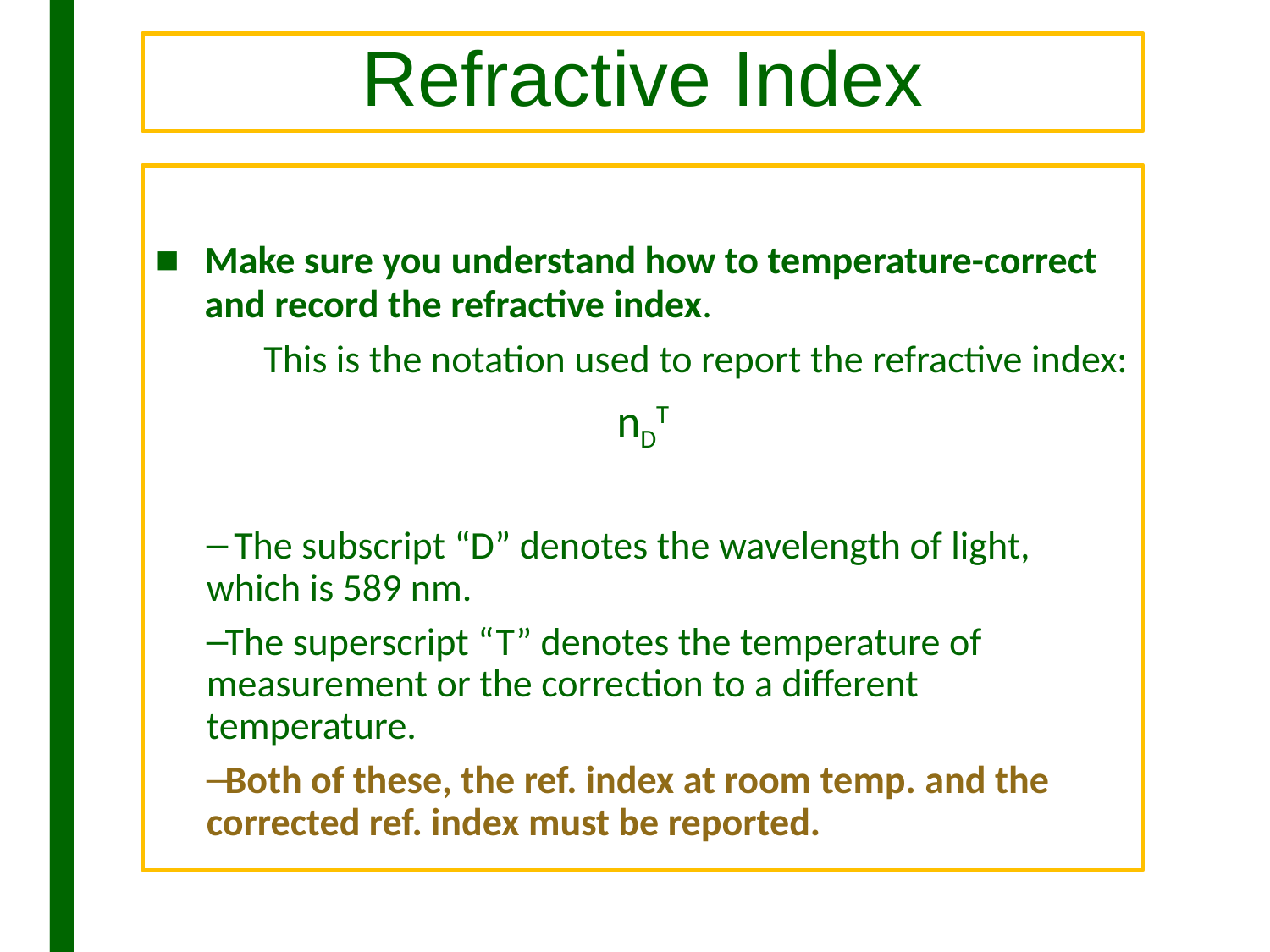

# Refractive Index

Make sure you understand how to temperature-correct and record the refractive index.
	This is the notation used to report the refractive index:
 nDT

 The subscript “D” denotes the wavelength of light, which is 589 nm.
The superscript “T” denotes the temperature of measurement or the correction to a different temperature.
Both of these, the ref. index at room temp. and the corrected ref. index must be reported.